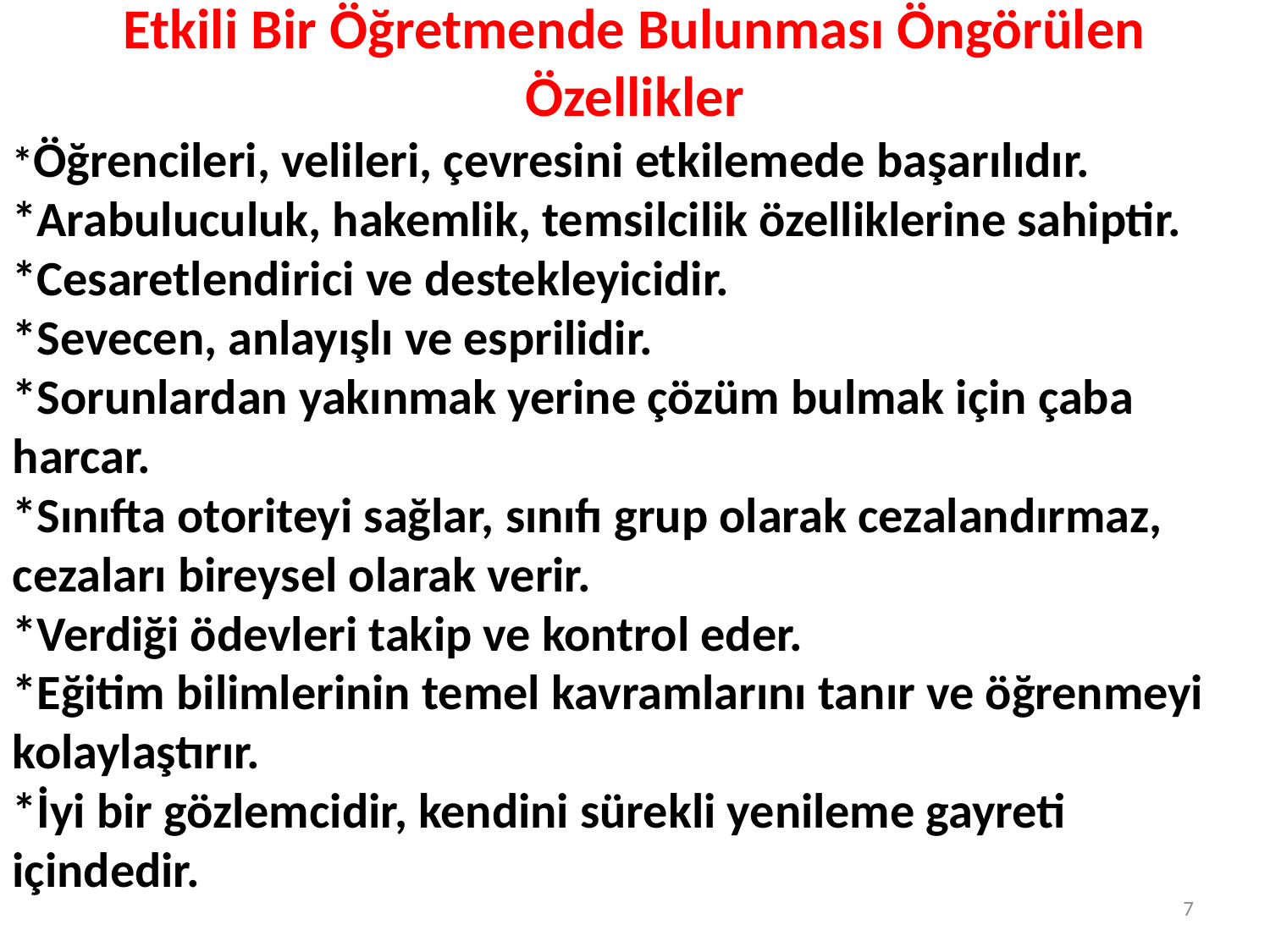

Etkili Bir Öğretmende Bulunması Öngörülen Özellikler
*Öğrencileri, velileri, çevresini etkilemede başarılıdır.
*Arabuluculuk, hakemlik, temsilcilik özelliklerine sahiptir.
*Cesaretlendirici ve destekleyicidir.
*Sevecen, anlayışlı ve esprilidir.
*Sorunlardan yakınmak yerine çözüm bulmak için çaba harcar.
*Sınıfta otoriteyi sağlar, sınıfı grup olarak cezalandırmaz, cezaları bireysel olarak verir.
*Verdiği ödevleri takip ve kontrol eder.
*Eğitim bilimlerinin temel kavramlarını tanır ve öğrenmeyi kolaylaştırır.
*İyi bir gözlemcidir, kendini sürekli yenileme gayreti içindedir.

7